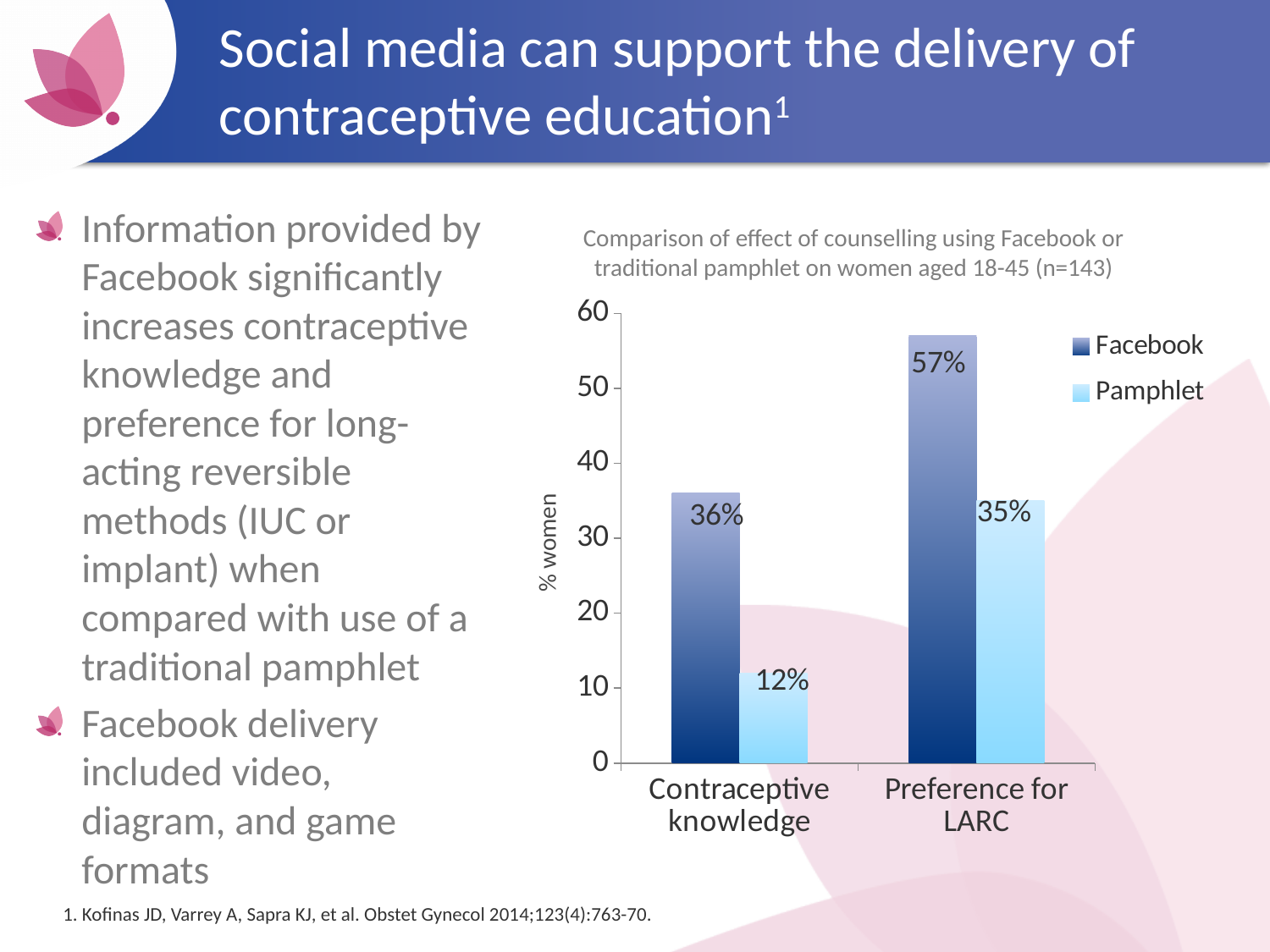

# Social media can support the delivery of contraceptive education1
Information provided by Facebook significantly increases contraceptive knowledge and preference for long-acting reversible methods (IUC or implant) when compared with use of a traditional pamphlet
Facebook delivery included video, diagram, and game formats
Comparison of effect of counselling using Facebook or traditional pamphlet on women aged 18-45 (n=143)

### Chart

| Category | Facebook | Pamphlet |
|---|---|---|
| Contraceptive knowledge | 36.0 | 12.0 |
| Preference for LARC | 57.0 | 35.0 |
% women
1. Kofinas JD, Varrey A, Sapra KJ, et al. Obstet Gynecol 2014;123(4):763-70.